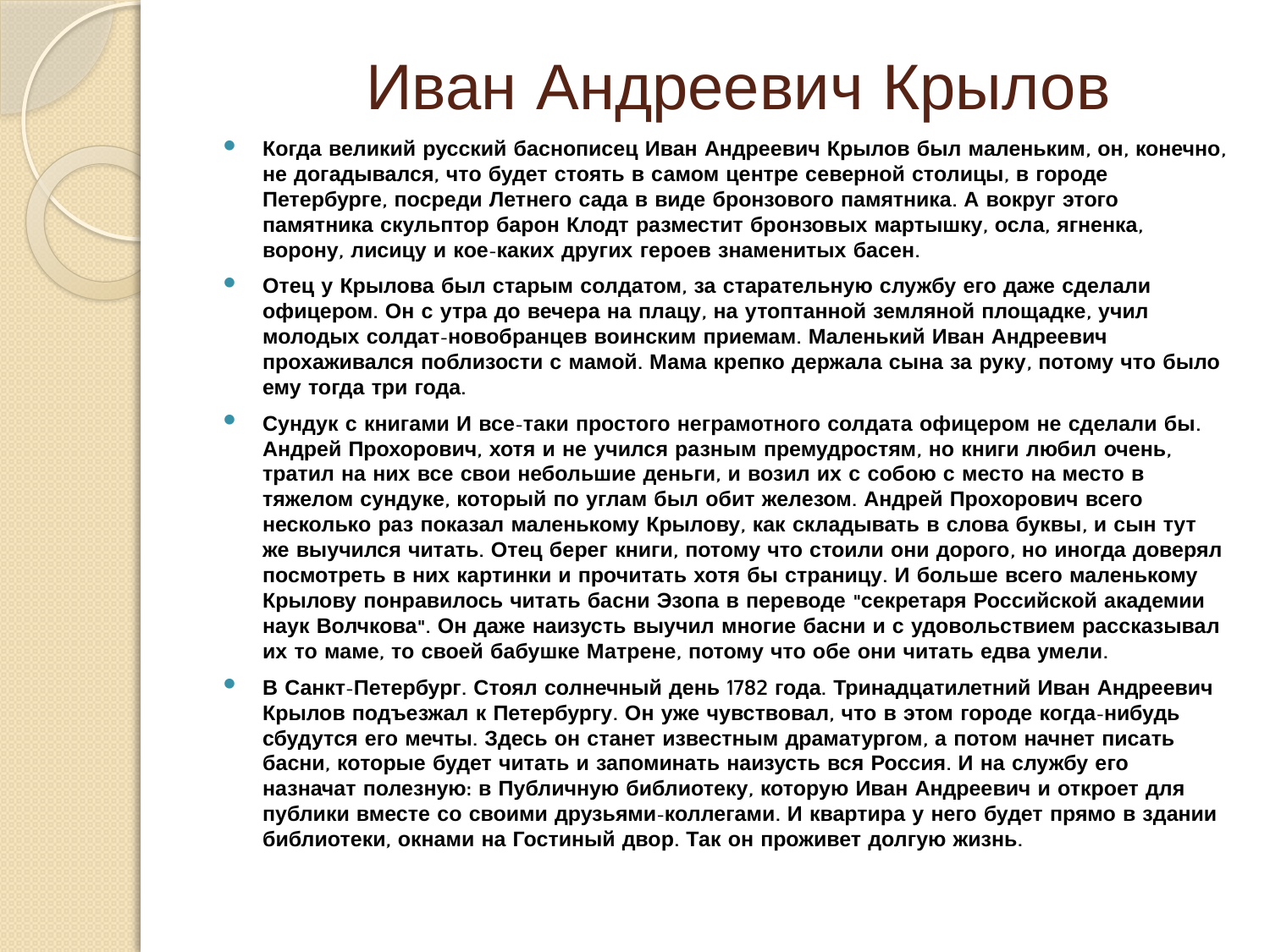

# Иван Андреевич Крылов
Когда великий русский баснописец Иван Андреевич Крылов был маленьким, он, конечно, не догадывался, что будет стоять в самом центре северной столицы, в городе Петербурге, посреди Летнего сада в виде бронзового памятника. А вокруг этого памятника скульптор барон Клодт разместит бронзовых мартышку, осла, ягненка, ворону, лисицу и кое-каких других героев знаменитых басен.
Отец у Крылова был старым солдатом, за старательную службу его даже сделали офицером. Он с утра до вечера на плацу, на утоптанной земляной площадке, учил молодых солдат-новобранцев воинским приемам. Маленький Иван Андреевич прохаживался поблизости с мамой. Мама крепко держала сына за руку, потому что было ему тогда три года.
Сундук с книгами И все-таки простого неграмотного солдата офицером не сделали бы. Андрей Прохорович, хотя и не учился разным премудростям, но книги любил очень, тратил на них все свои небольшие деньги, и возил их с собою с место на место в тяжелом сундуке, который по углам был обит железом. Андрей Прохорович всего несколько раз показал маленькому Крылову, как складывать в слова буквы, и сын тут же выучился читать. Отец берег книги, потому что стоили они дорого, но иногда доверял посмотреть в них картинки и прочитать хотя бы страницу. И больше всего маленькому Крылову понравилось читать басни Эзопа в переводе "секретаря Российской академии наук Волчкова". Он даже наизусть выучил многие басни и с удовольствием рассказывал их то маме, то своей бабушке Матрене, потому что обе они читать едва умели.
В Санкт-Петербург. Стоял солнечный день 1782 года. Тринадцатилетний Иван Андреевич Крылов подъезжал к Петербургу. Он уже чувствовал, что в этом городе когда-нибудь сбудутся его мечты. Здесь он станет известным драматургом, а потом начнет писать басни, которые будет читать и запоминать наизусть вся Россия. И на службу его назначат полезную: в Публичную библиотеку, которую Иван Андреевич и откроет для публики вместе со своими друзьями-коллегами. И квартира у него будет прямо в здании библиотеки, окнами на Гостиный двор. Так он проживет долгую жизнь.